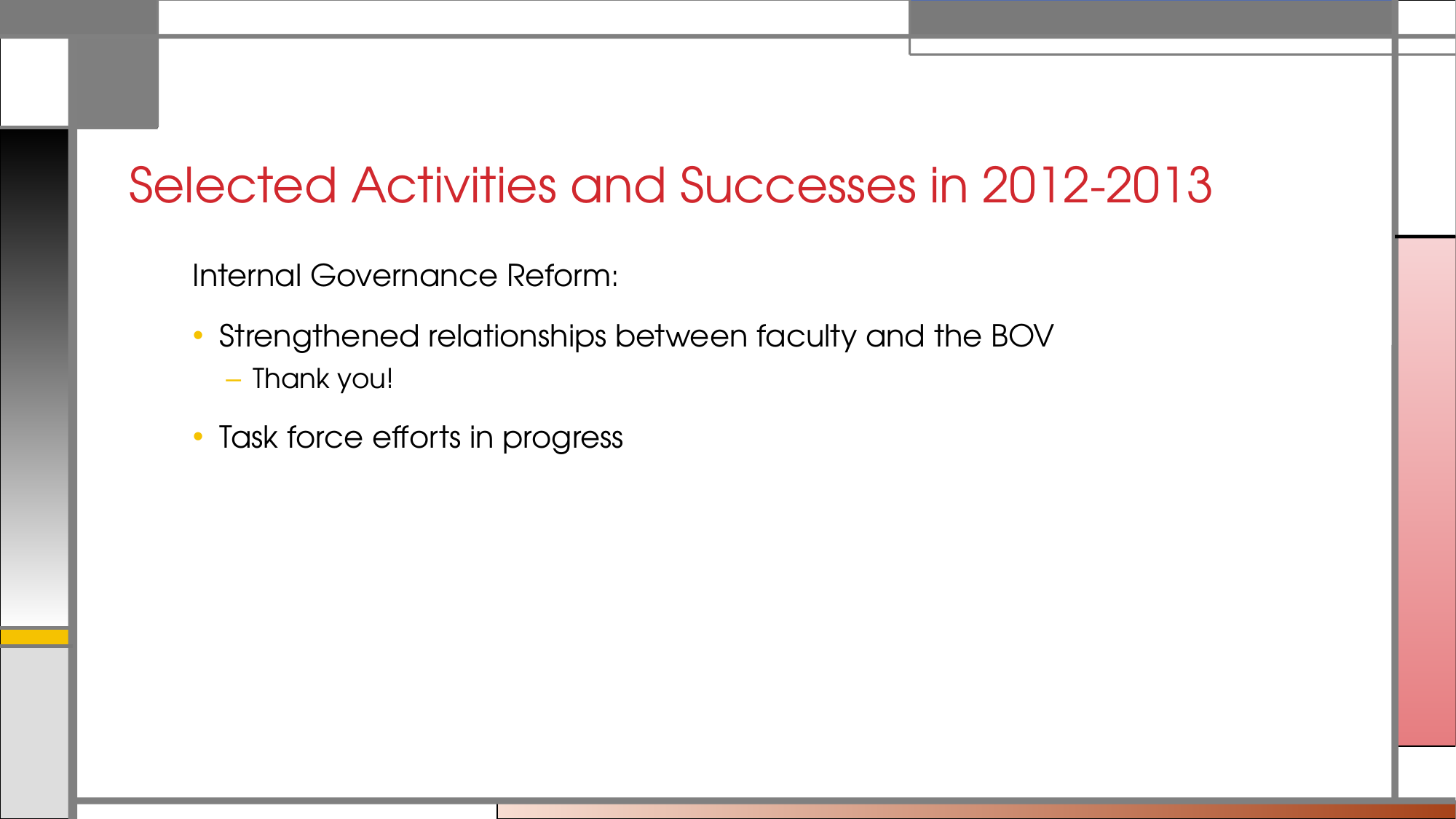

# Selected Activities and Successes in 2012-2013
Internal Governance Reform:
Strengthened relationships between faculty and the BOV
Thank you!
Task force efforts in progress